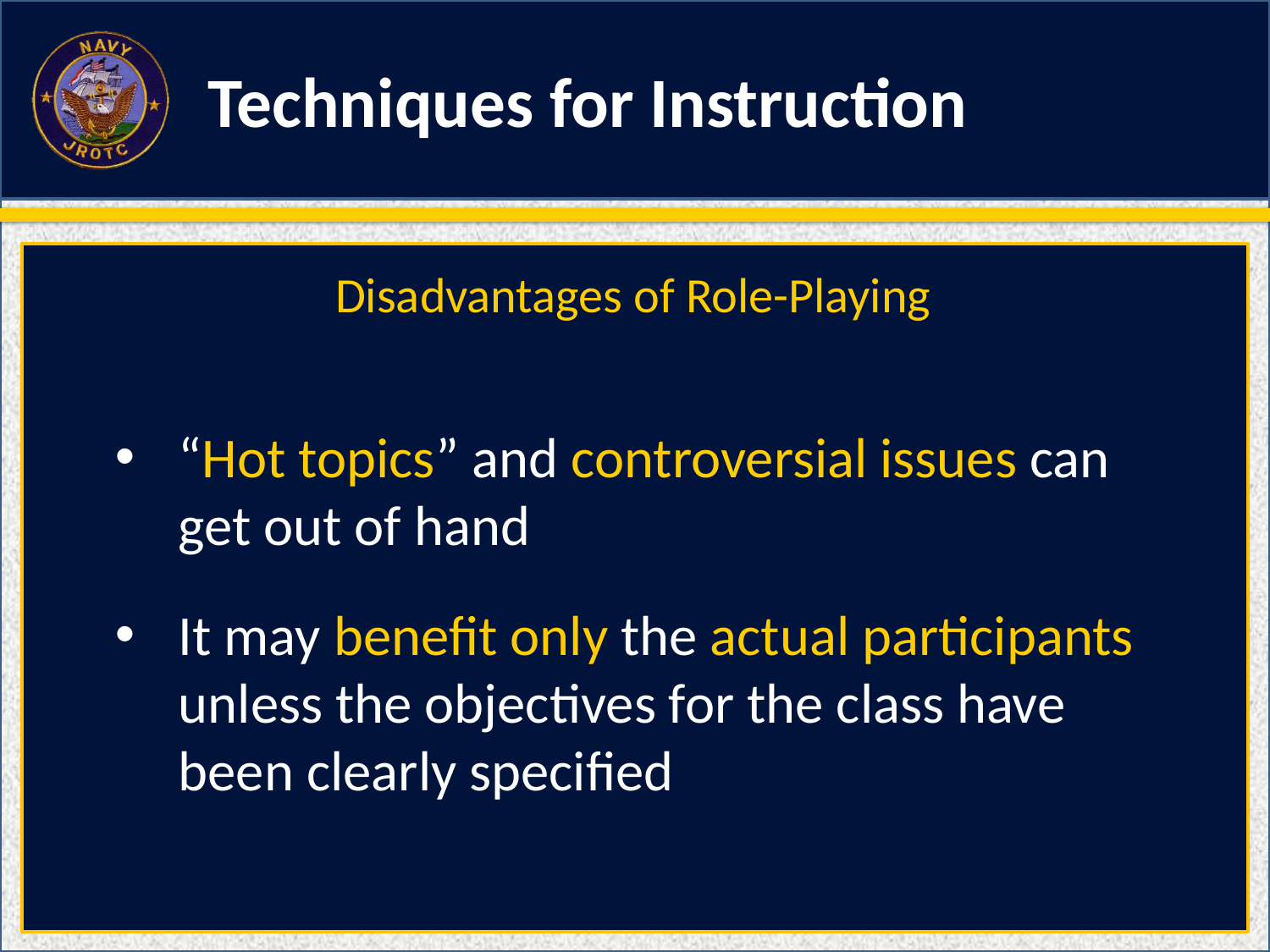

Techniques for Instruction
Disadvantages of Role-Playing
“Hot topics” and controversial issues can get out of hand
It may benefit only the actual participants unless the objectives for the class have been clearly specified